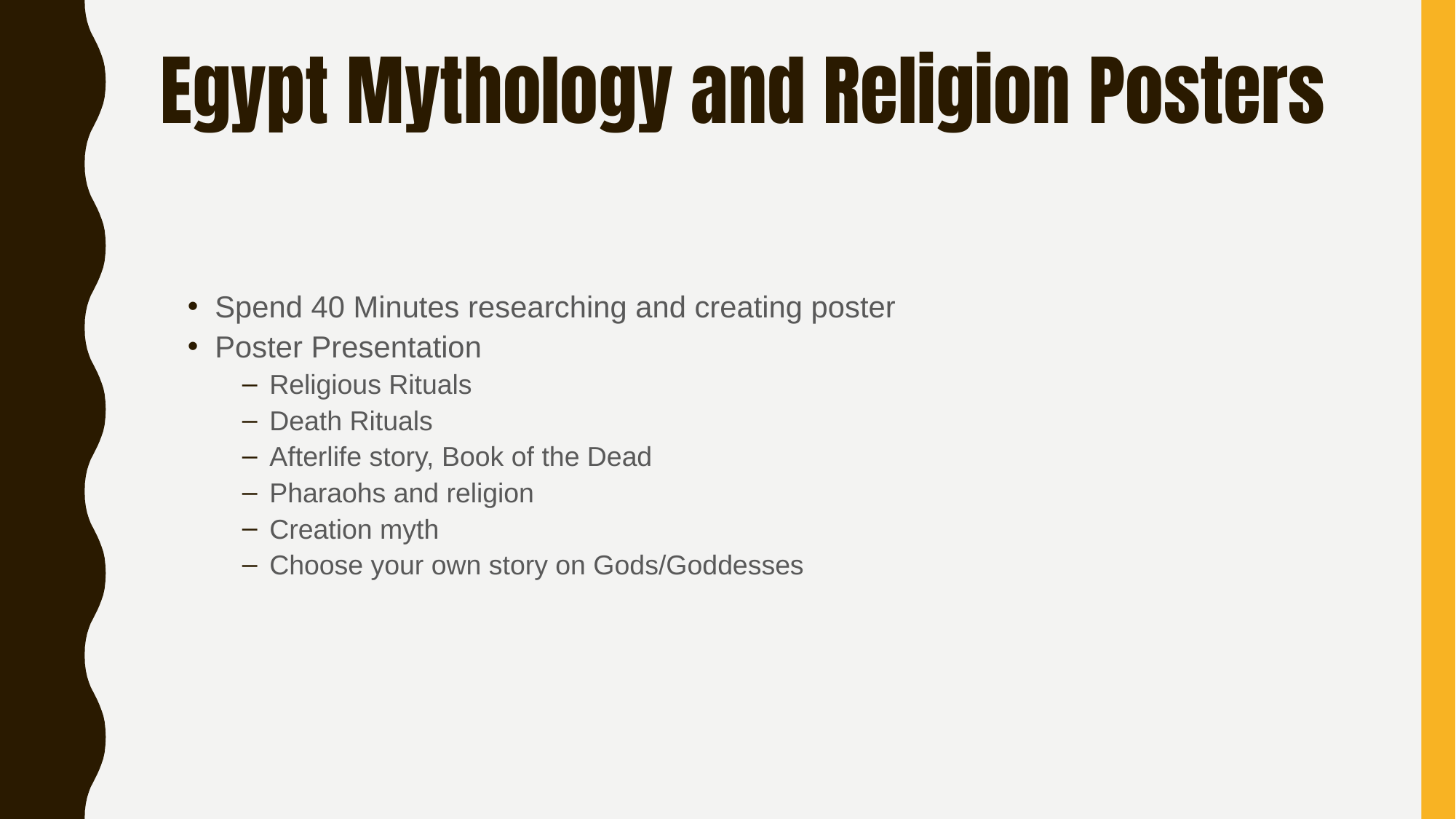

# Egypt Mythology and Religion Posters
Spend 40 Minutes researching and creating poster
Poster Presentation
Religious Rituals
Death Rituals
Afterlife story, Book of the Dead
Pharaohs and religion
Creation myth
Choose your own story on Gods/Goddesses